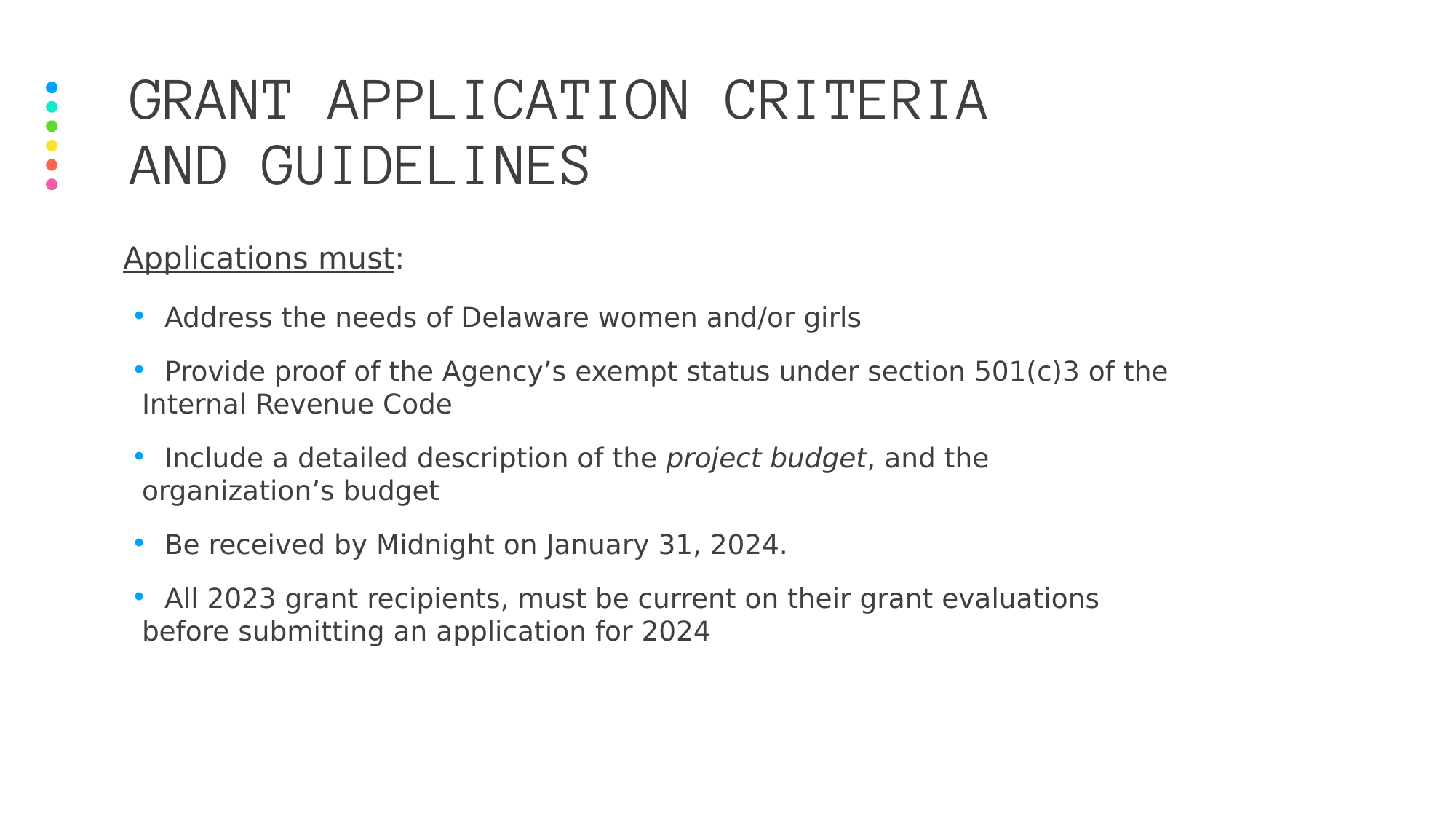

# GRANT APPLICATION CRITERIA AND GUIDELINES
Applications must:
  Address the needs of Delaware women and/or girls
  Provide proof of the Agency’s exempt status under section 501(c)3 of the Internal Revenue Code
  Include a detailed description of the project budget, and the organization’s budget
  Be received by Midnight on January 31, 2024.
  All 2023 grant recipients, must be current on their grant evaluations before submitting an application for 2024